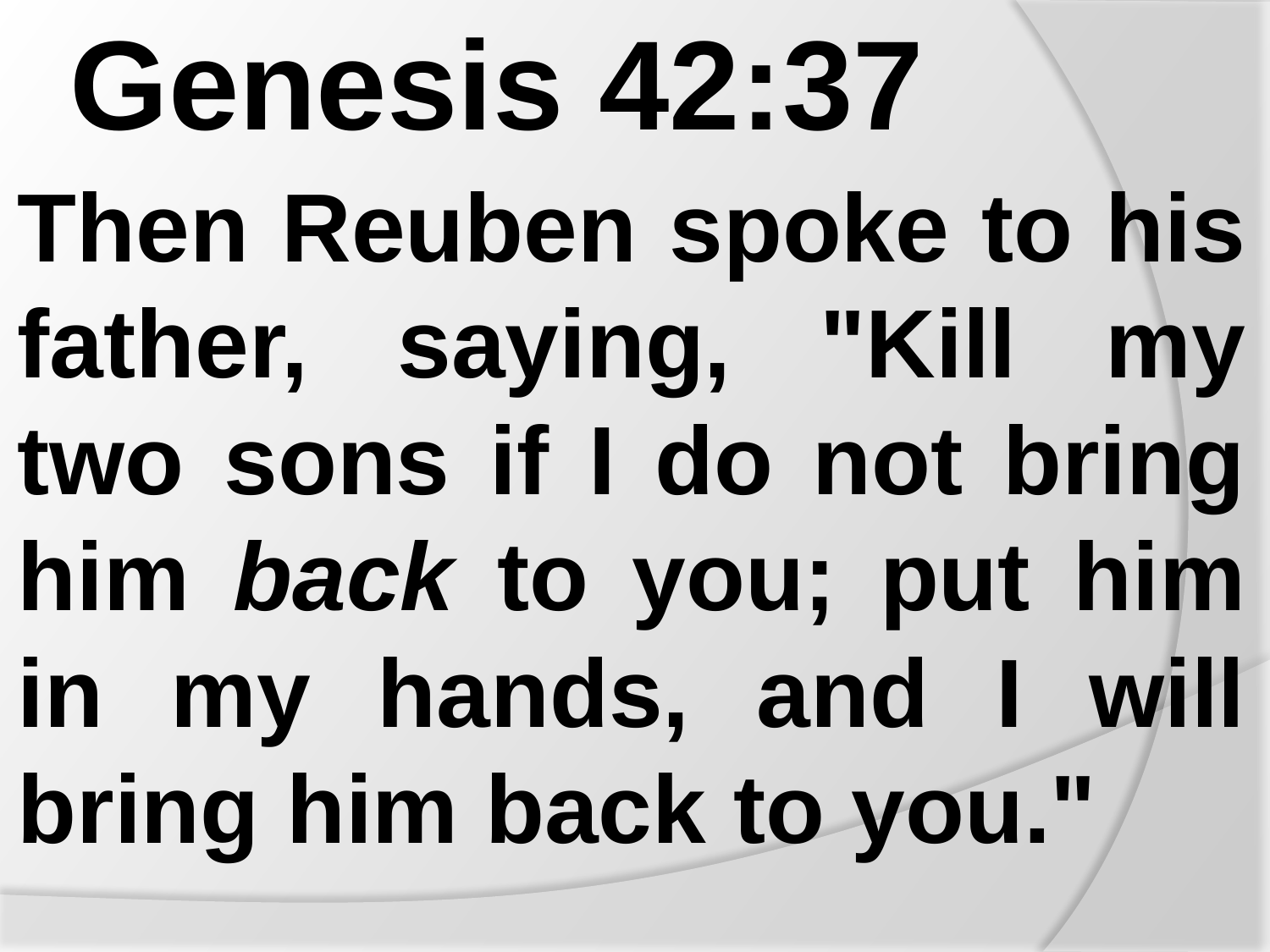

# Genesis 42:37
Then Reuben spoke to his father, saying, "Kill my two sons if I do not bring him back to you; put him in my hands, and I will bring him back to you."